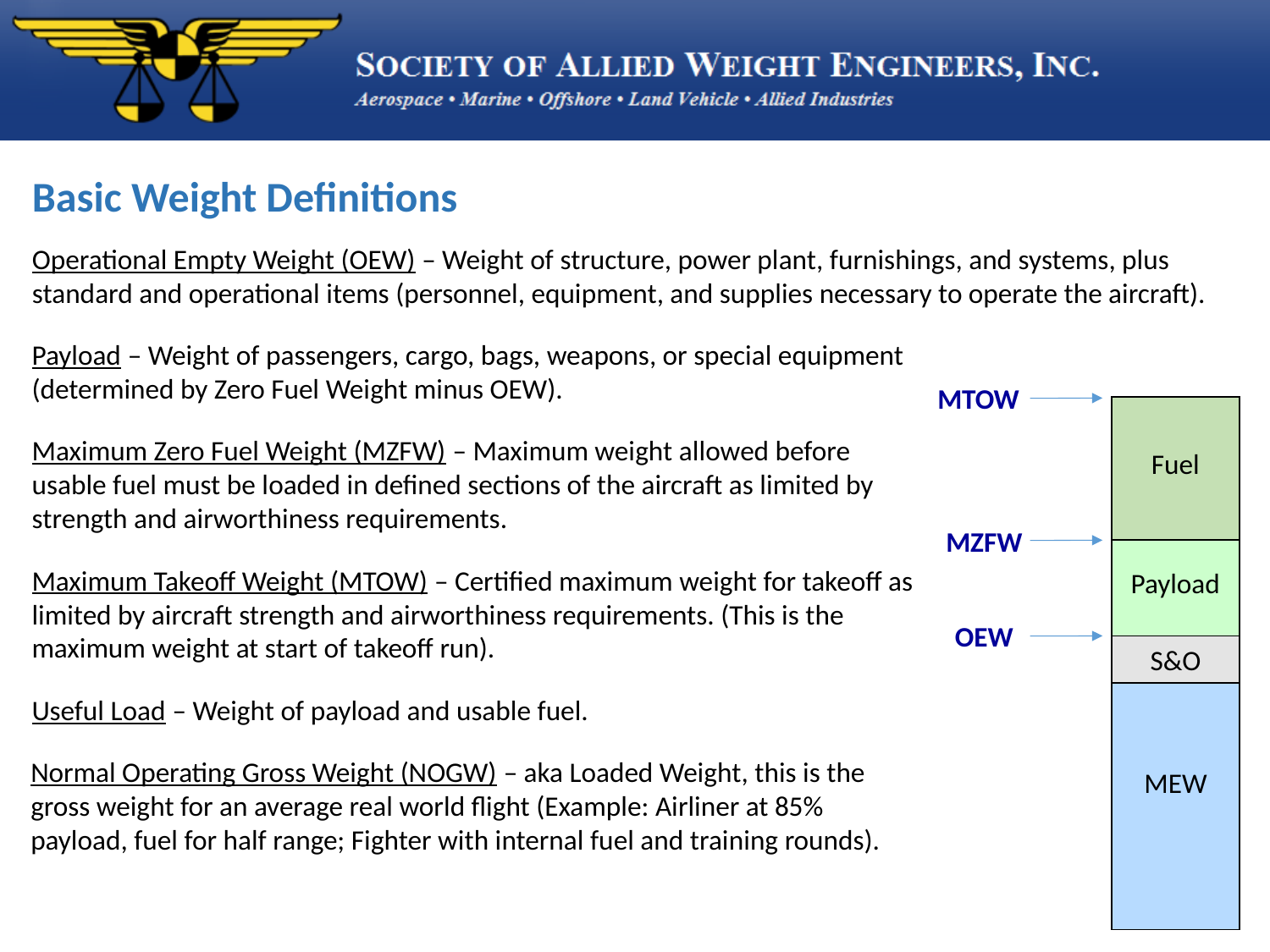

Basic Weight Definitions
Operational Empty Weight (OEW) – Weight of structure, power plant, furnishings, and systems, plus standard and operational items (personnel, equipment, and supplies necessary to operate the aircraft).
Payload – Weight of passengers, cargo, bags, weapons, or special equipment (determined by Zero Fuel Weight minus OEW).
MTOW

Maximum Zero Fuel Weight (MZFW) – Maximum weight allowed before usable fuel must be loaded in defined sections of the aircraft as limited by strength and airworthiness requirements.
Fuel
MZFW

Maximum Takeoff Weight (MTOW) – Certified maximum weight for takeoff as limited by aircraft strength and airworthiness requirements. (This is the maximum weight at start of takeoff run).
Payload
OEW
S&O

Useful Load – Weight of payload and usable fuel.
Normal Operating Gross Weight (NOGW) – aka Loaded Weight, this is the gross weight for an average real world flight (Example: Airliner at 85% payload, fuel for half range; Fighter with internal fuel and training rounds).
MEW